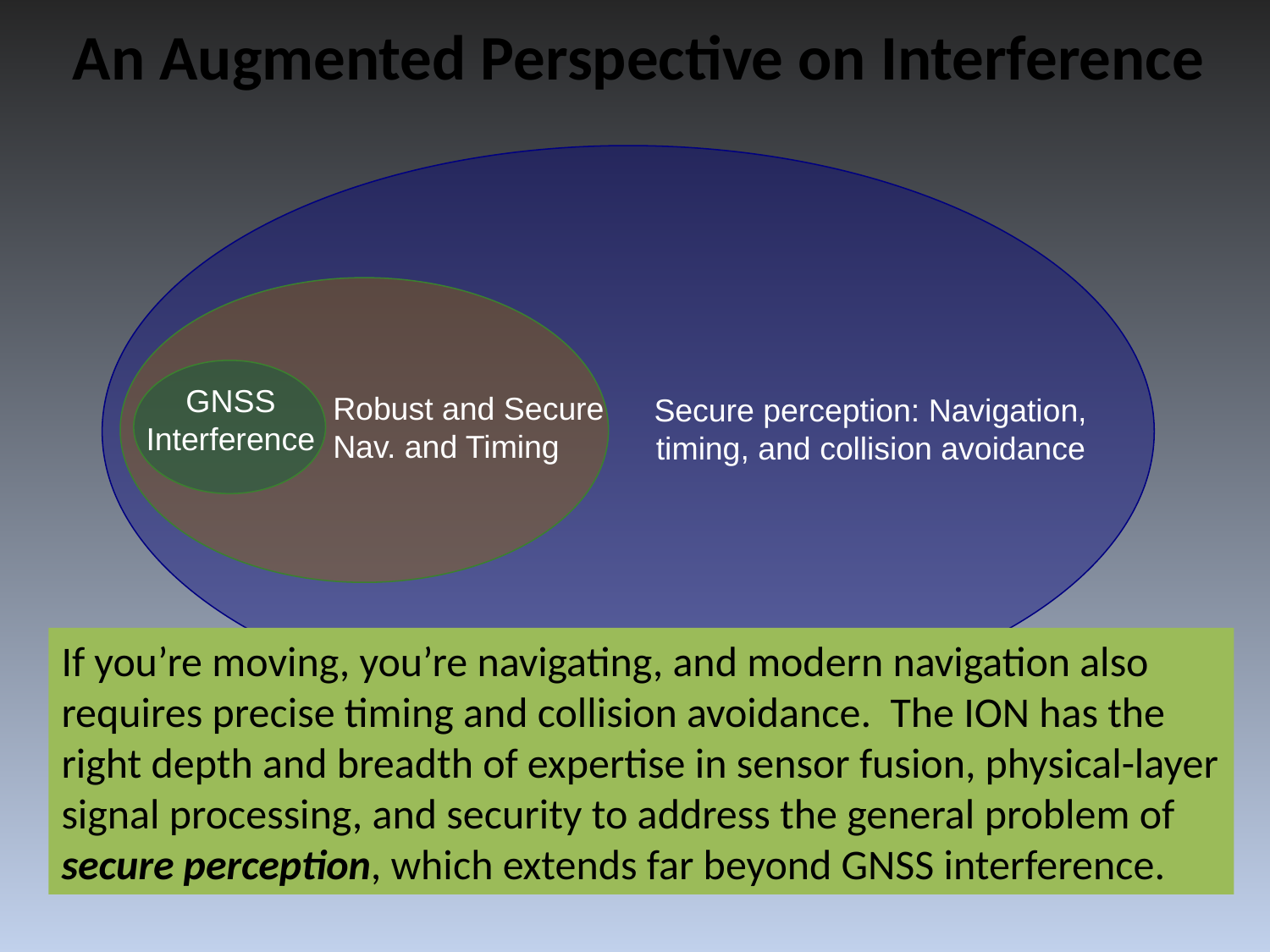

An Augmented Perspective on Interference

GNSS
Interference
Robust and Secure
Nav. and Timing
Secure perception: Navigation,
timing, and collision avoidance

If you’re moving, you’re navigating, and modern navigation also requires precise timing and collision avoidance.  The ION has the right depth and breadth of expertise in sensor fusion, physical-layer signal processing, and security to address the general problem of secure perception, which extends far beyond GNSS interference.